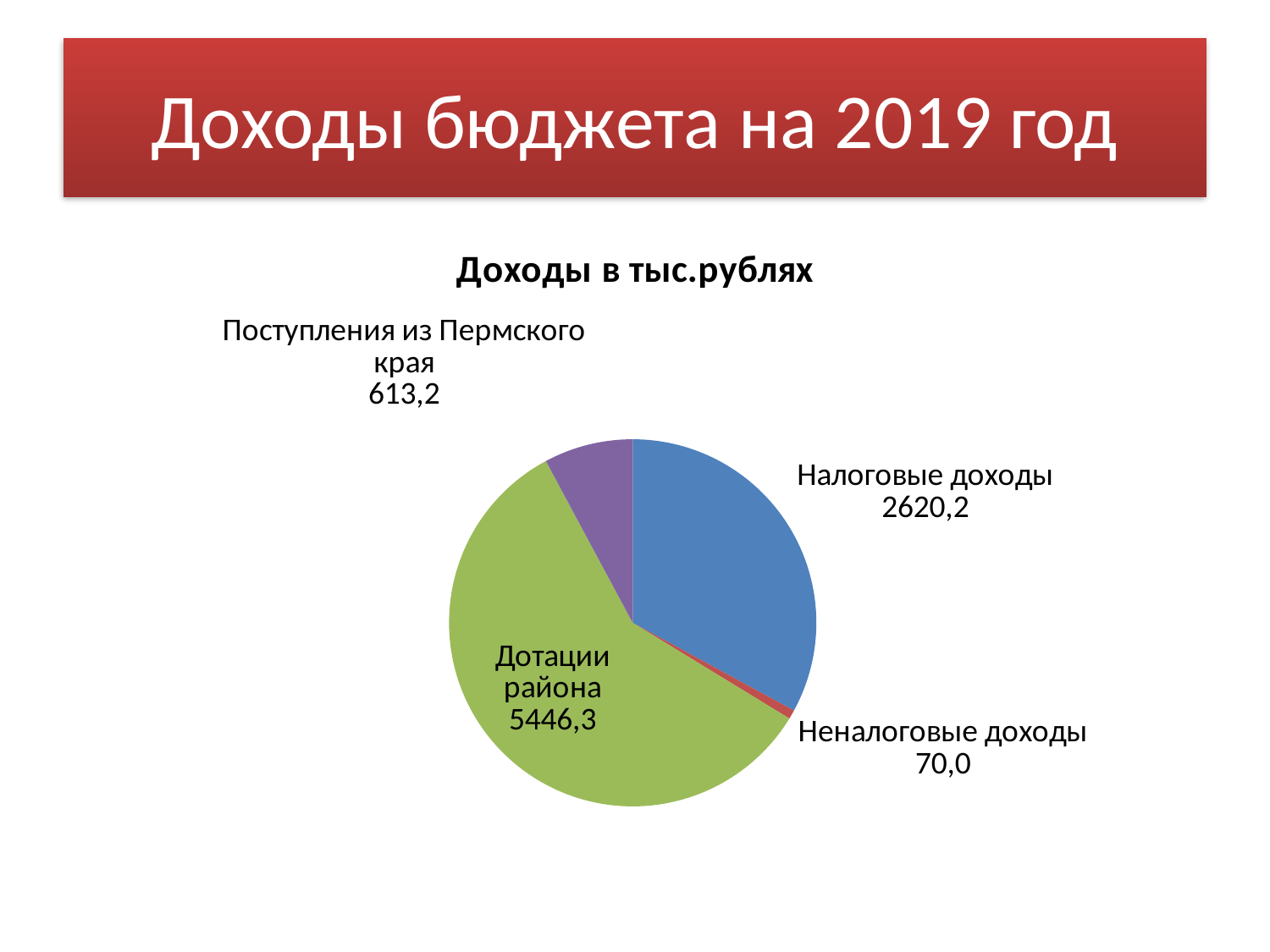

# Доходы бюджета на 2019 год

### Chart:

| Category | Доходы в тыс.рублях |
|---|---|
| Налоговые доходы | 2883.4 |
| Неналоговые доходы | 70.0 |
| Дотации района | 5115.6 |
| Поступления из Пермского края | 686.0 |